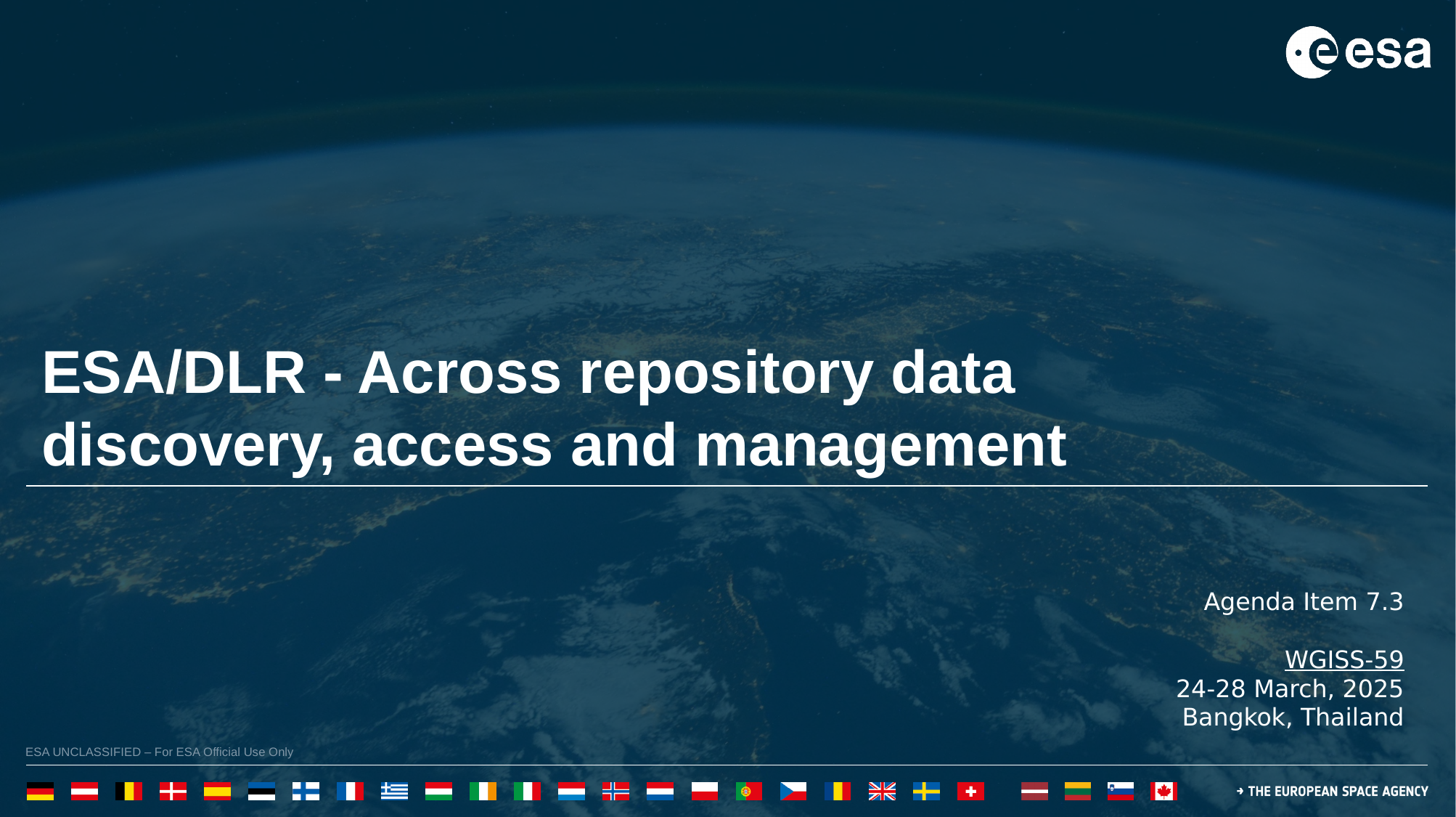

ESA/DLR - Across repository data discovery, access and management
Agenda Item 7.3

WGISS-59
24-28 March, 2025
Bangkok, Thailand